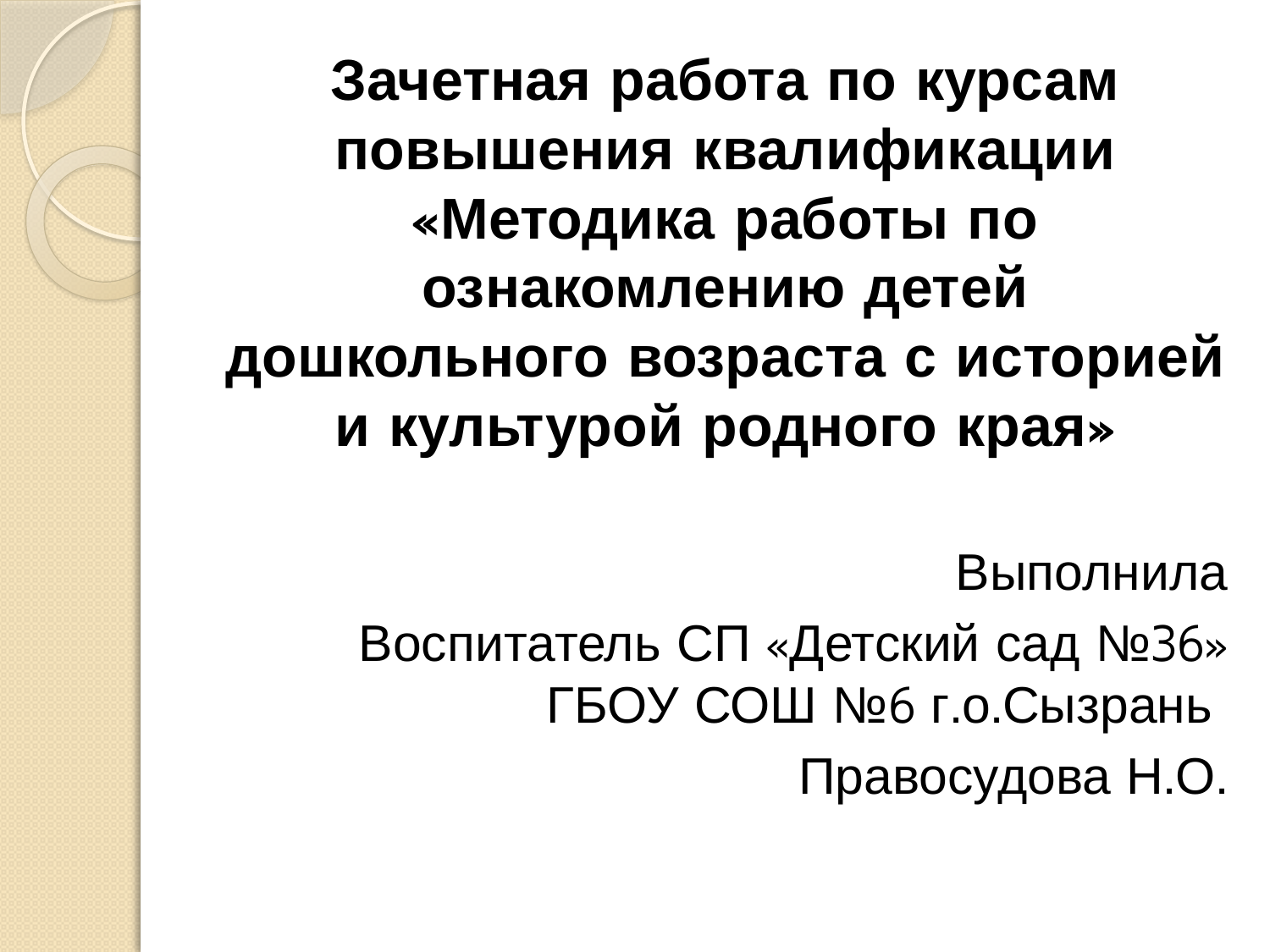

Зачетная работа по курсам повышения квалификации «Методика работы по ознакомлению детей дошкольного возраста с историей и культурой родного края»

Выполнила
Воспитатель СП «Детский сад №36» ГБОУ СОШ №6 г.о.Сызрань
Правосудова Н.О.